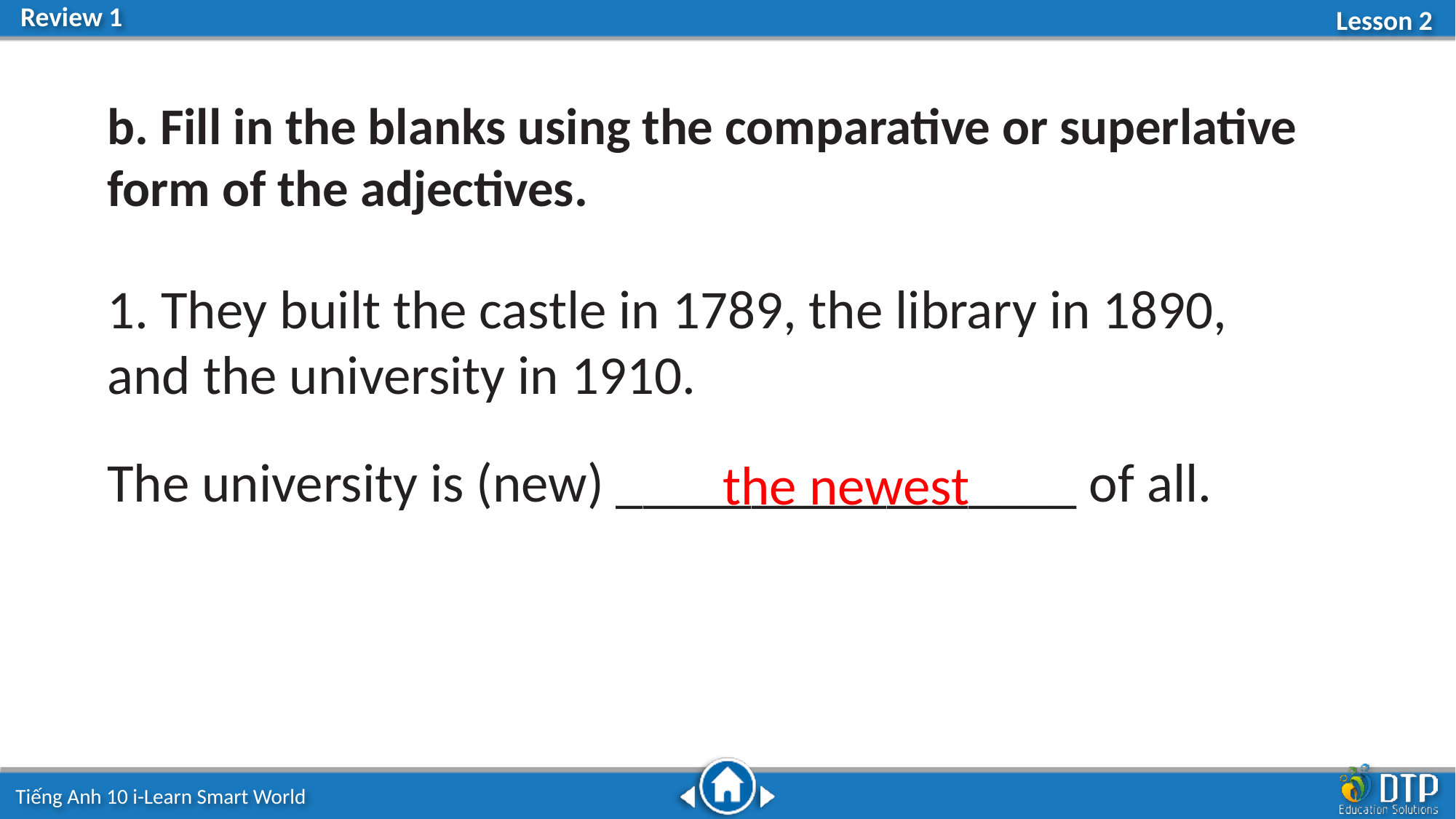

b. Fill in the blanks using the comparative or superlative form of the adjectives.
1. They built the castle in 1789, the library in 1890, and the university in 1910.
The university is (new) _________________ of all.
the newest